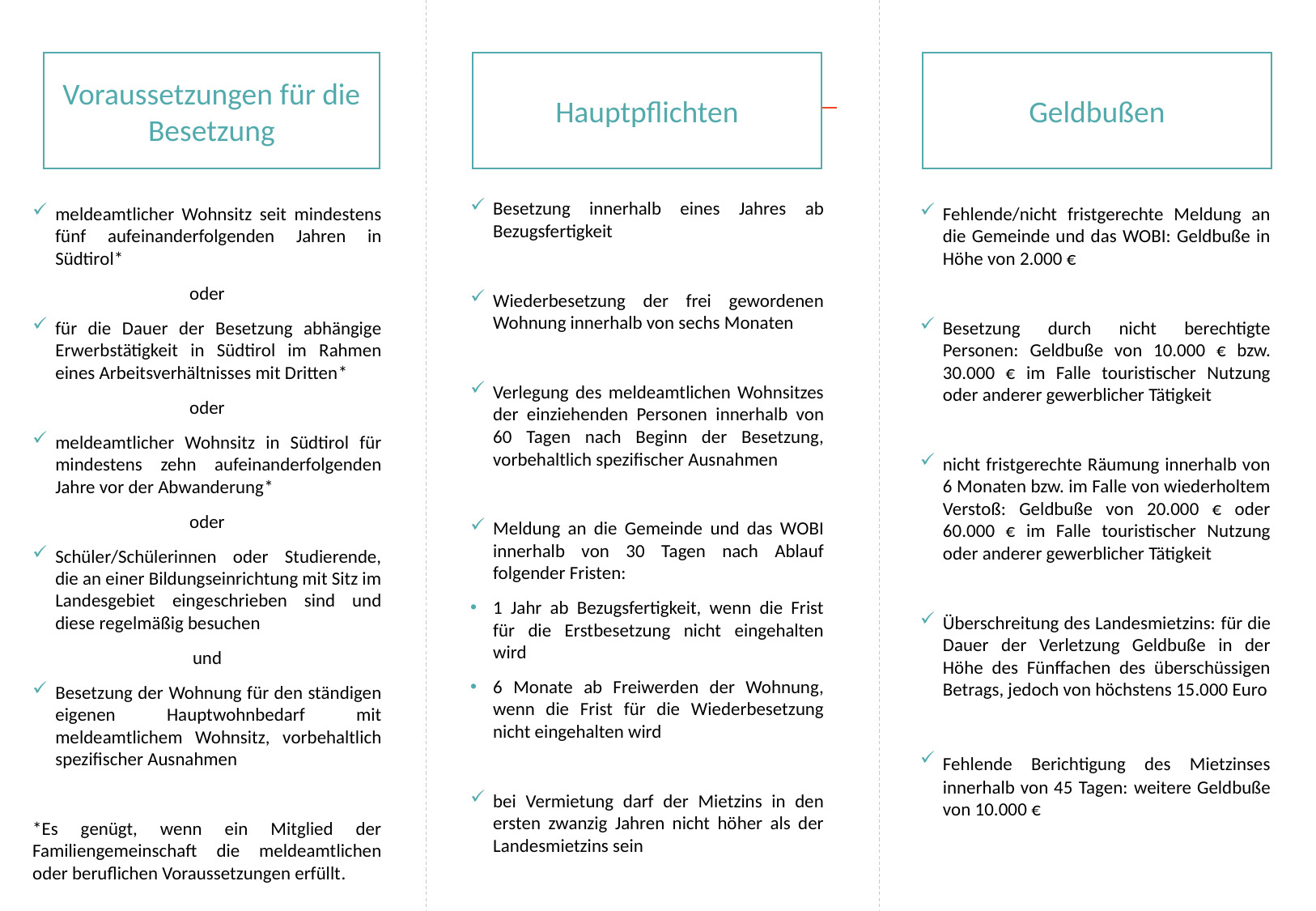

Hauptpflichten
Geldbußen
Voraussetzungen für die Besetzung

Besetzung innerhalb eines Jahres ab Bezugsfertigkeit

Wiederbesetzung der frei gewordenen Wohnung innerhalb von sechs Monaten

Verlegung des meldeamtlichen Wohnsitzes der einziehenden Personen innerhalb von 60 Tagen nach Beginn der Besetzung, vorbehaltlich spezifischer Ausnahmen

Meldung an die Gemeinde und das WOBI innerhalb von 30 Tagen nach Ablauf folgender Fristen:
1 Jahr ab Bezugsfertigkeit, wenn die Frist für die Erstbesetzung nicht eingehalten wird
6 Monate ab Freiwerden der Wohnung, wenn die Frist für die Wiederbesetzung nicht eingehalten wird

bei Vermietung darf der Mietzins in den ersten zwanzig Jahren nicht höher als der Landesmietzins sein

meldeamtlicher Wohnsitz seit mindestens fünf aufeinanderfolgenden Jahren in Südtirol*
oder
für die Dauer der Besetzung abhängige Erwerbstätigkeit in Südtirol im Rahmen eines Arbeitsverhältnisses mit Dritten*
oder
meldeamtlicher Wohnsitz in Südtirol für mindestens zehn aufeinanderfolgenden Jahre vor der Abwanderung*
oder
Schüler/Schülerinnen oder Studierende, die an einer Bildungseinrichtung mit Sitz im Landesgebiet eingeschrieben sind und diese regelmäßig besuchen
und
Besetzung der Wohnung für den ständigen eigenen Hauptwohnbedarf mit meldeamtlichem Wohnsitz, vorbehaltlich spezifischer Ausnahmen

*Es genügt, wenn ein Mitglied der Familiengemeinschaft die meldeamtlichen oder beruflichen Voraussetzungen erfüllt.
Fehlende/nicht fristgerechte Meldung an die Gemeinde und das WOBI: Geldbuße in Höhe von 2.000 €

Besetzung durch nicht berechtigte Personen: Geldbuße von 10.000 € bzw. 30.000 € im Falle touristischer Nutzung oder anderer gewerblicher Tätigkeit

nicht fristgerechte Räumung innerhalb von 6 Monaten bzw. im Falle von wiederholtem Verstoß: Geldbuße von 20.000 € oder 60.000 € im Falle touristischer Nutzung oder anderer gewerblicher Tätigkeit

Überschreitung des Landesmietzins: für die Dauer der Verletzung Geldbuße in der Höhe des Fünffachen des überschüssigen Betrags, jedoch von höchstens 15.000 Euro

Fehlende Berichtigung des Mietzinses innerhalb von 45 Tagen: weitere Geldbuße von 10.000 €

***Aauf